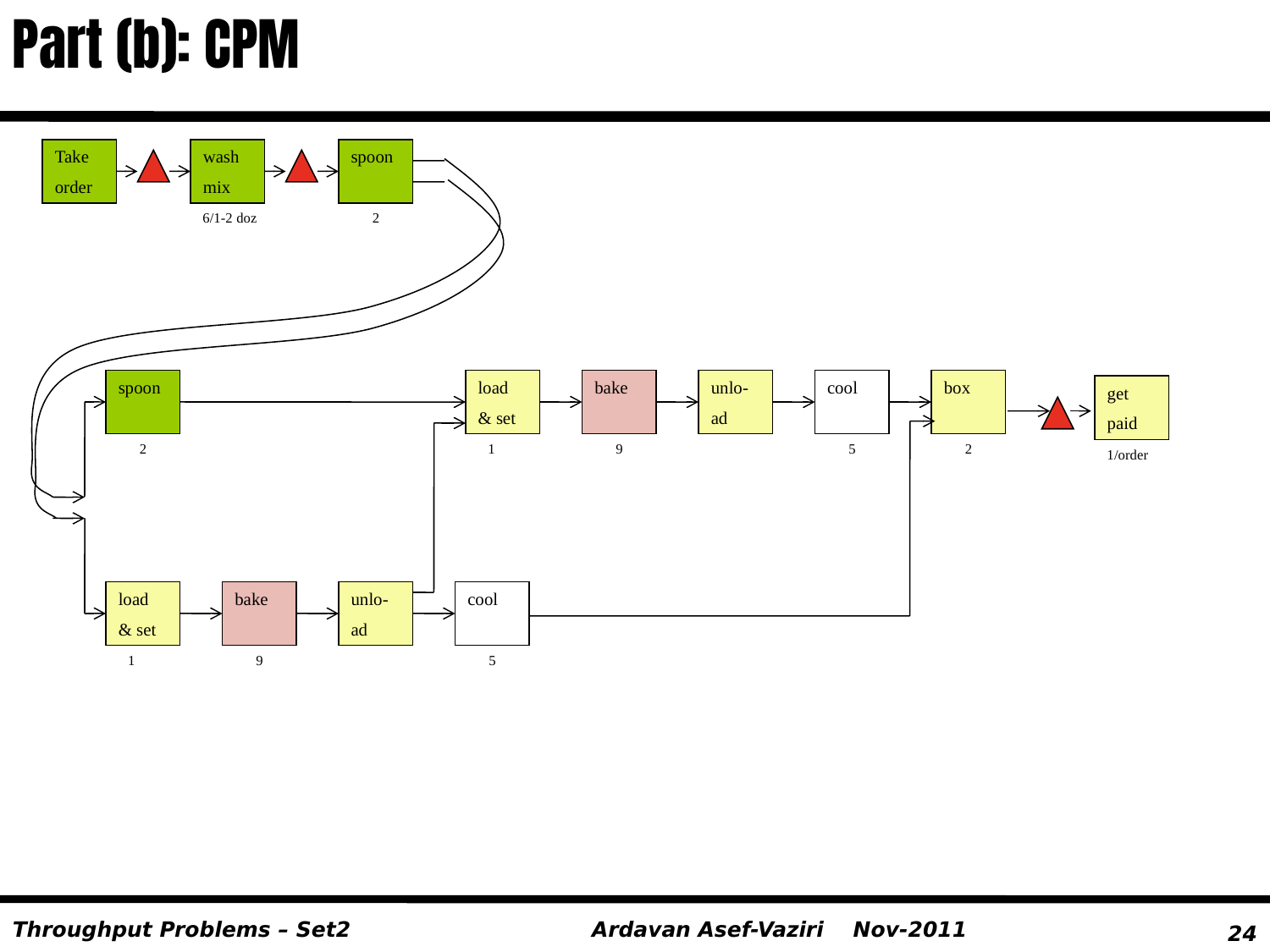

Part (b): CPM
Take
order
wash
mix
spoon

6/1-2 doz
2

spoon

load
& set
bake

unlo-
ad
cool

box

get
paid

1/order

2
1
9
5
2

load
& set
bake

unlo-
ad
cool

1
9
5